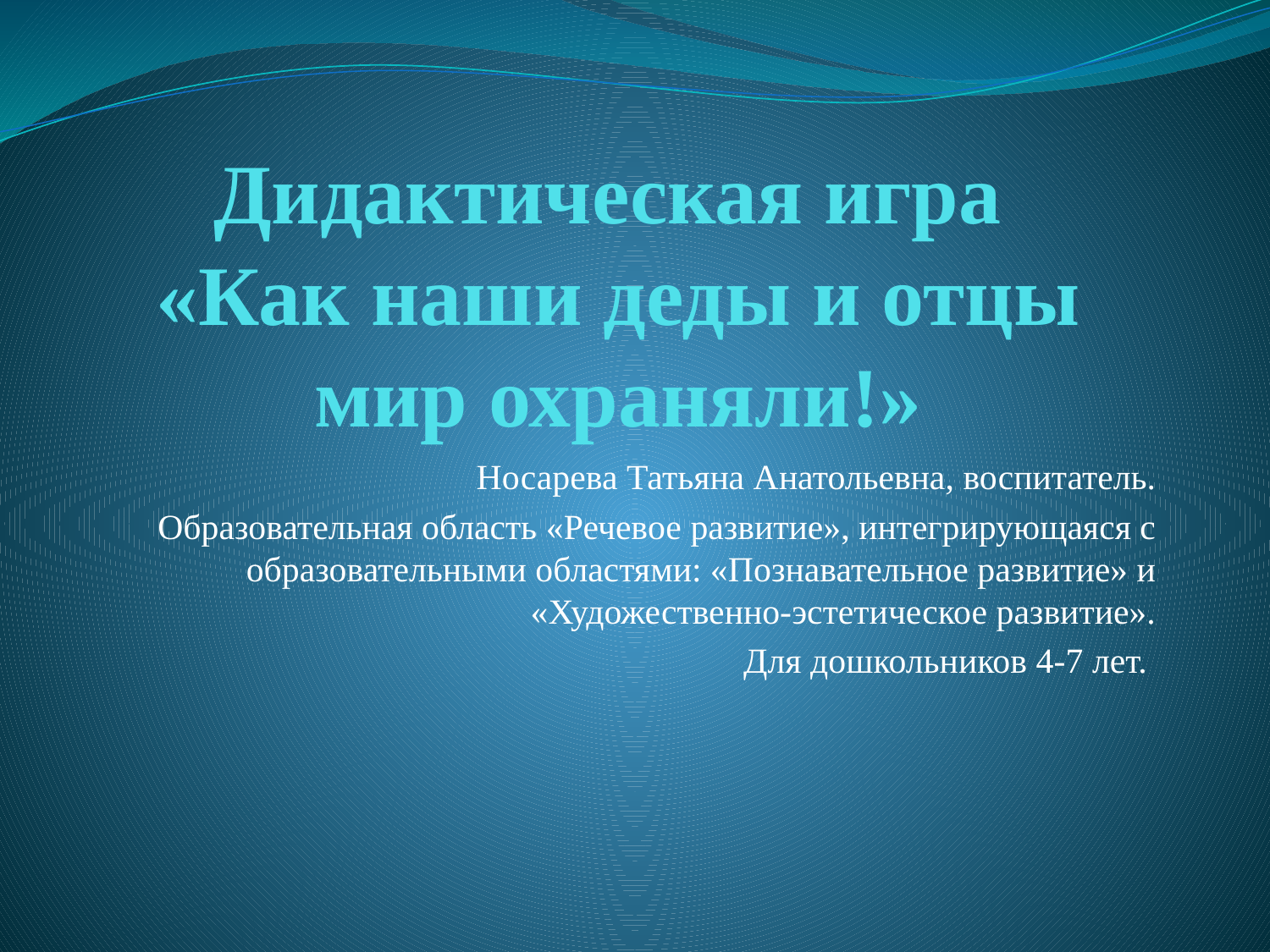

# Дидактическая игра «Как наши деды и отцы мир охраняли!»
Носарева Татьяна Анатольевна, воспитатель.
Образовательная область «Речевое развитие», интегрирующаяся с образовательными областями: «Познавательное развитие» и «Художественно-эстетическое развитие».
Для дошкольников 4-7 лет.